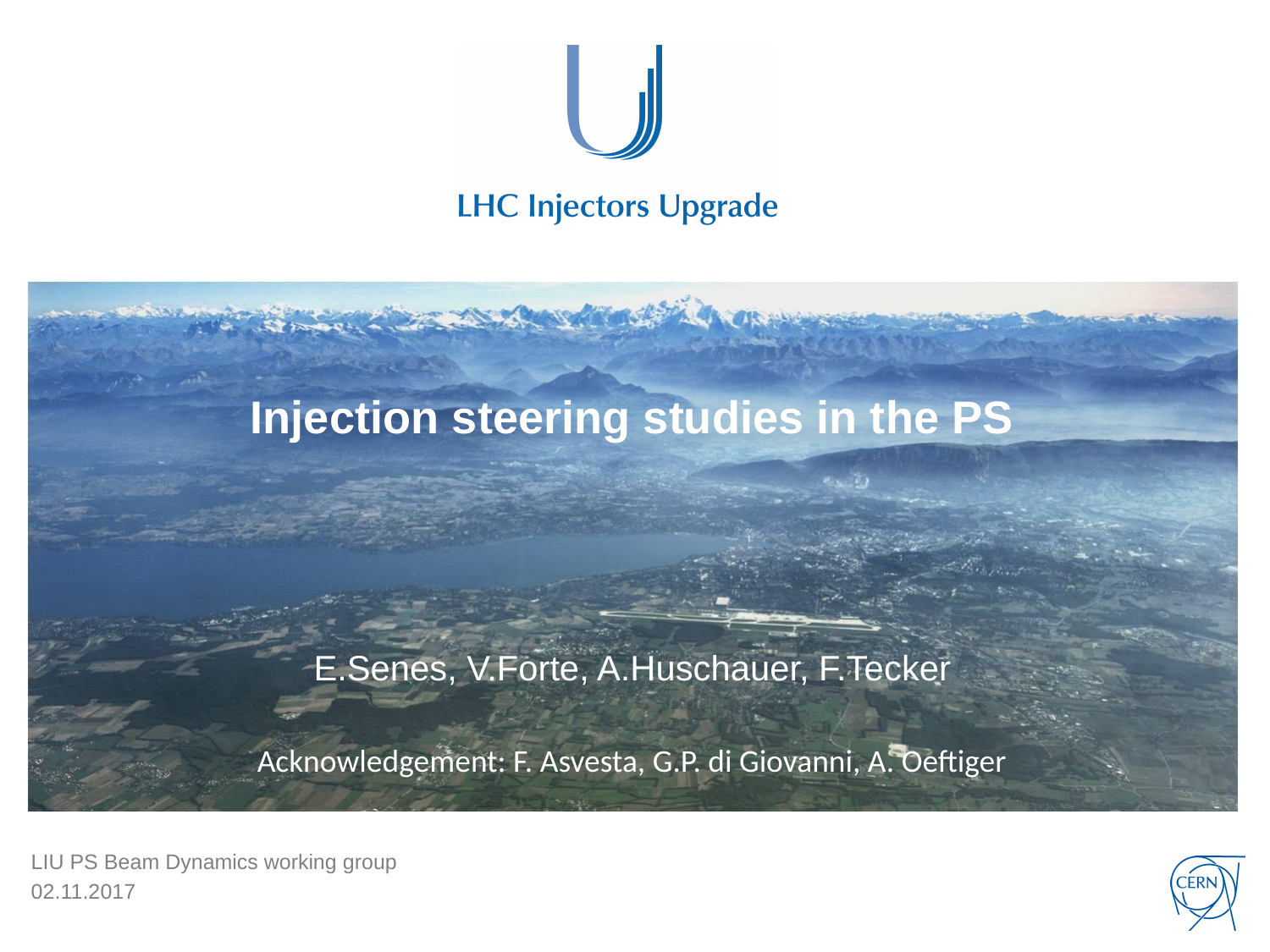

# Injection steering studies in the PS
E.Senes, V.Forte, A.Huschauer, F.Tecker
Acknowledgement: F. Asvesta, G.P. di Giovanni, A. Oeftiger
LIU PS Beam Dynamics working group
02.11.2017